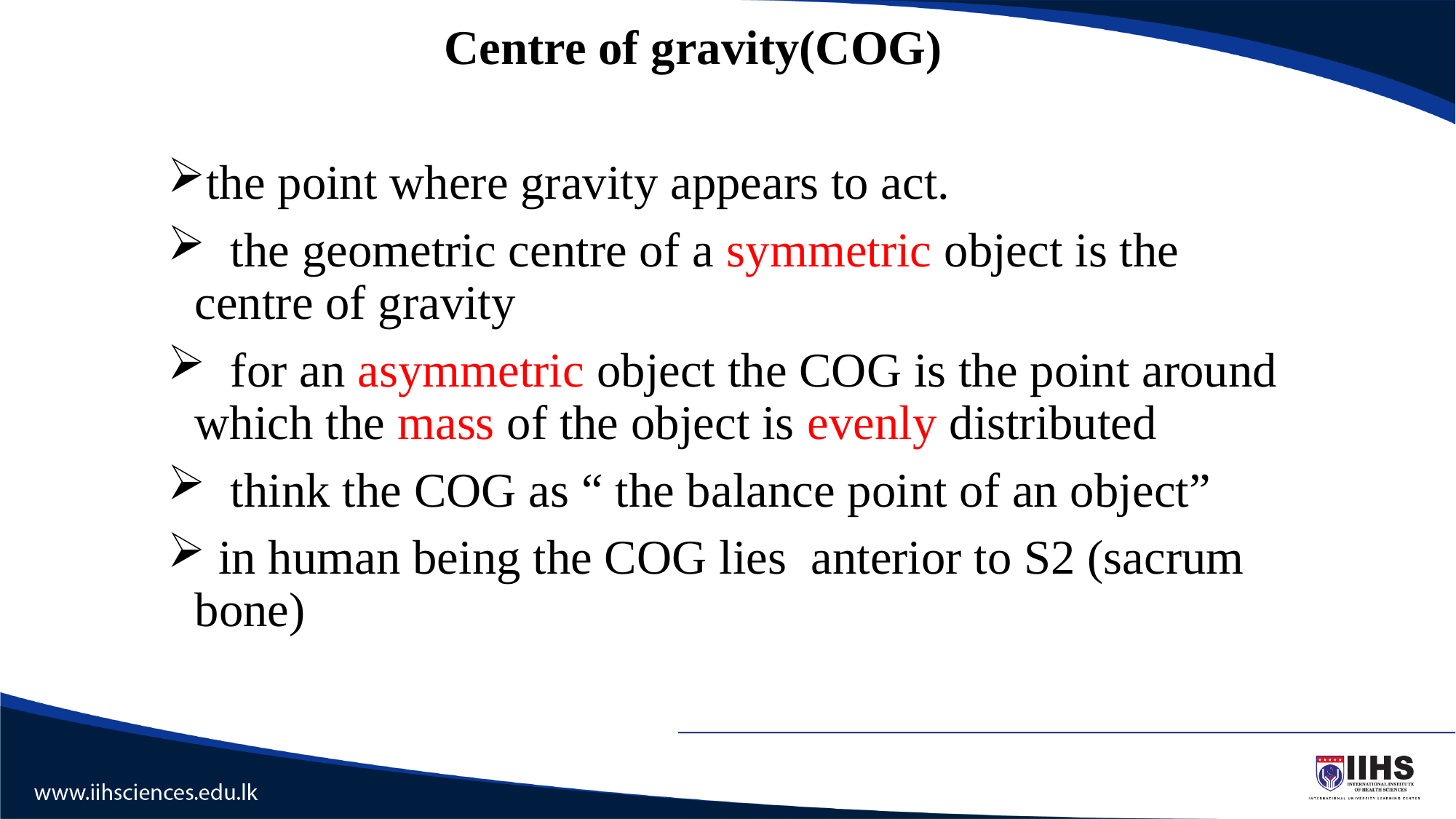

Centre of gravity(COG)

the point where gravity appears to act.
  the geometric centre of a symmetric object is the  centre of gravity
  for an asymmetric object the COG is the point around which the mass of the object is evenly distributed
  think the COG as “ the balance point of an object”
 in human being the COG lies  anterior to S2 (sacrum bone)